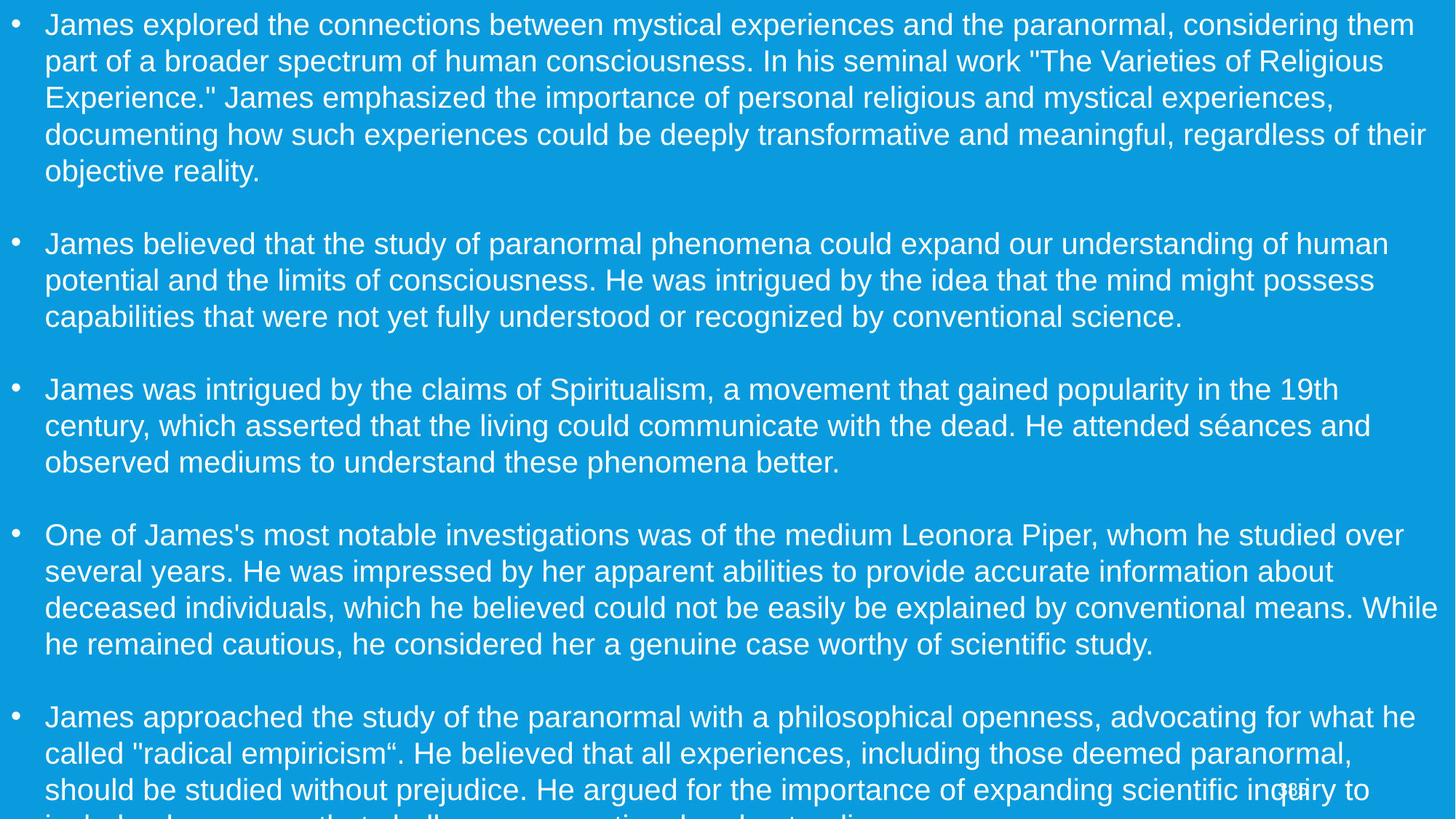

James explored the connections between mystical experiences and the paranormal, considering them part of a broader spectrum of human consciousness. In his seminal work "The Varieties of Religious Experience." James emphasized the importance of personal religious and mystical experiences, documenting how such experiences could be deeply transformative and meaningful, regardless of their objective reality.

James believed that the study of paranormal phenomena could expand our understanding of human potential and the limits of consciousness. He was intrigued by the idea that the mind might possess capabilities that were not yet fully understood or recognized by conventional science.

James was intrigued by the claims of Spiritualism, a movement that gained popularity in the 19th century, which asserted that the living could communicate with the dead. He attended séances and observed mediums to understand these phenomena better.

One of James's most notable investigations was of the medium Leonora Piper, whom he studied over several years. He was impressed by her apparent abilities to provide accurate information about deceased individuals, which he believed could not be easily be explained by conventional means. While he remained cautious, he considered her a genuine case worthy of scientific study.

James approached the study of the paranormal with a philosophical openness, advocating for what he called "radical empiricism“. He believed that all experiences, including those deemed paranormal, should be studied without prejudice. He argued for the importance of expanding scientific inquiry to include phenomena that challenge conventional understanding.

385